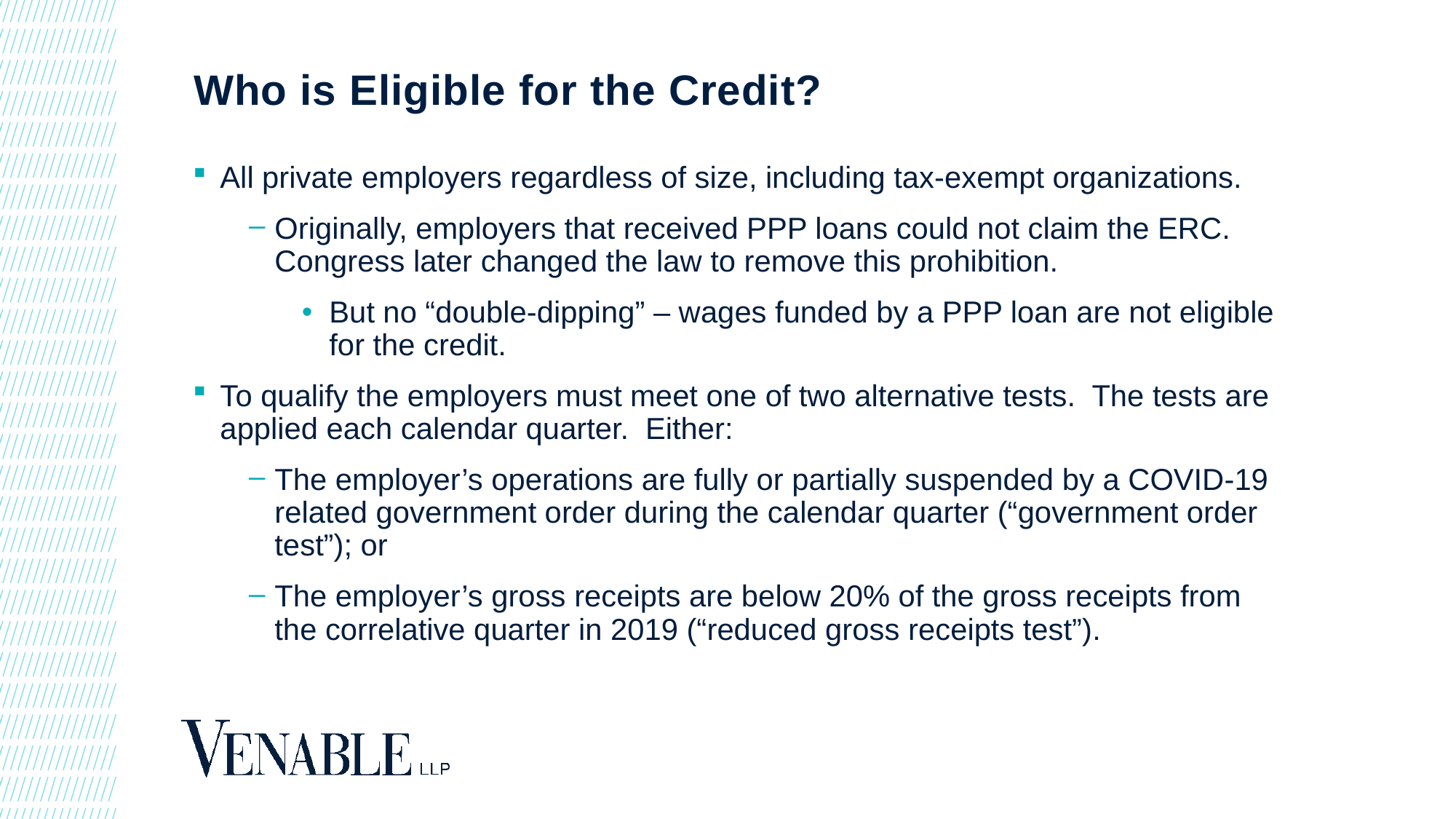

# Who is Eligible for the Credit?
All private employers regardless of size, including tax-exempt organizations.
Originally, employers that received PPP loans could not claim the ERC.  Congress later changed the law to remove this prohibition.
But no “double-dipping” – wages funded by a PPP loan are not eligible for the credit.
To qualify the employers must meet one of two alternative tests.  The tests are applied each calendar quarter.  Either:
The employer’s operations are fully or partially suspended by a COVID-19 related government order during the calendar quarter (“government order test”); or
The employer’s gross receipts are below 20% of the gross receipts from the correlative quarter in 2019 (“reduced gross receipts test”).